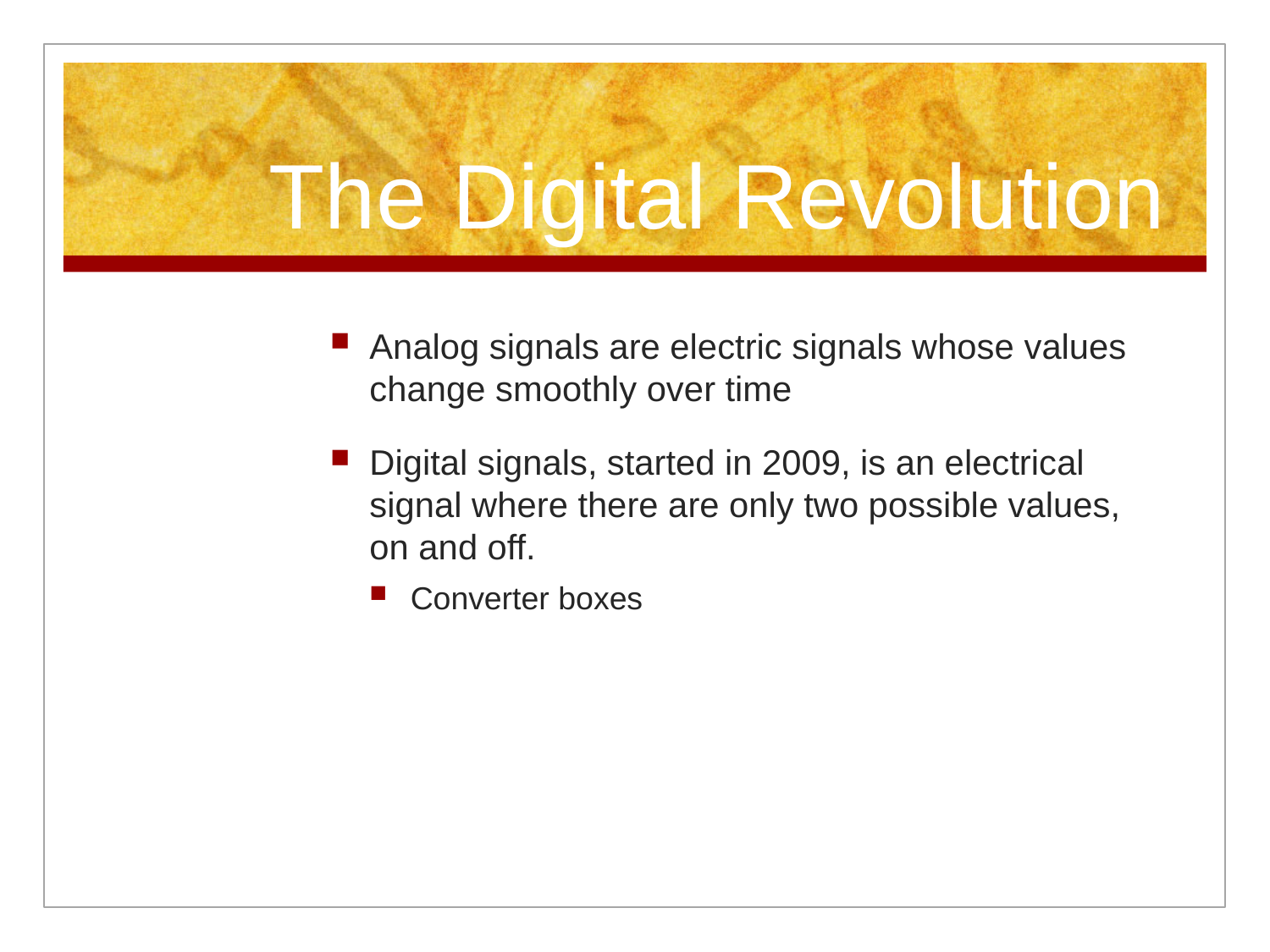

# The Digital Revolution
Analog signals are electric signals whose values change smoothly over time
Digital signals, started in 2009, is an electrical signal where there are only two possible values, on and off.
Converter boxes